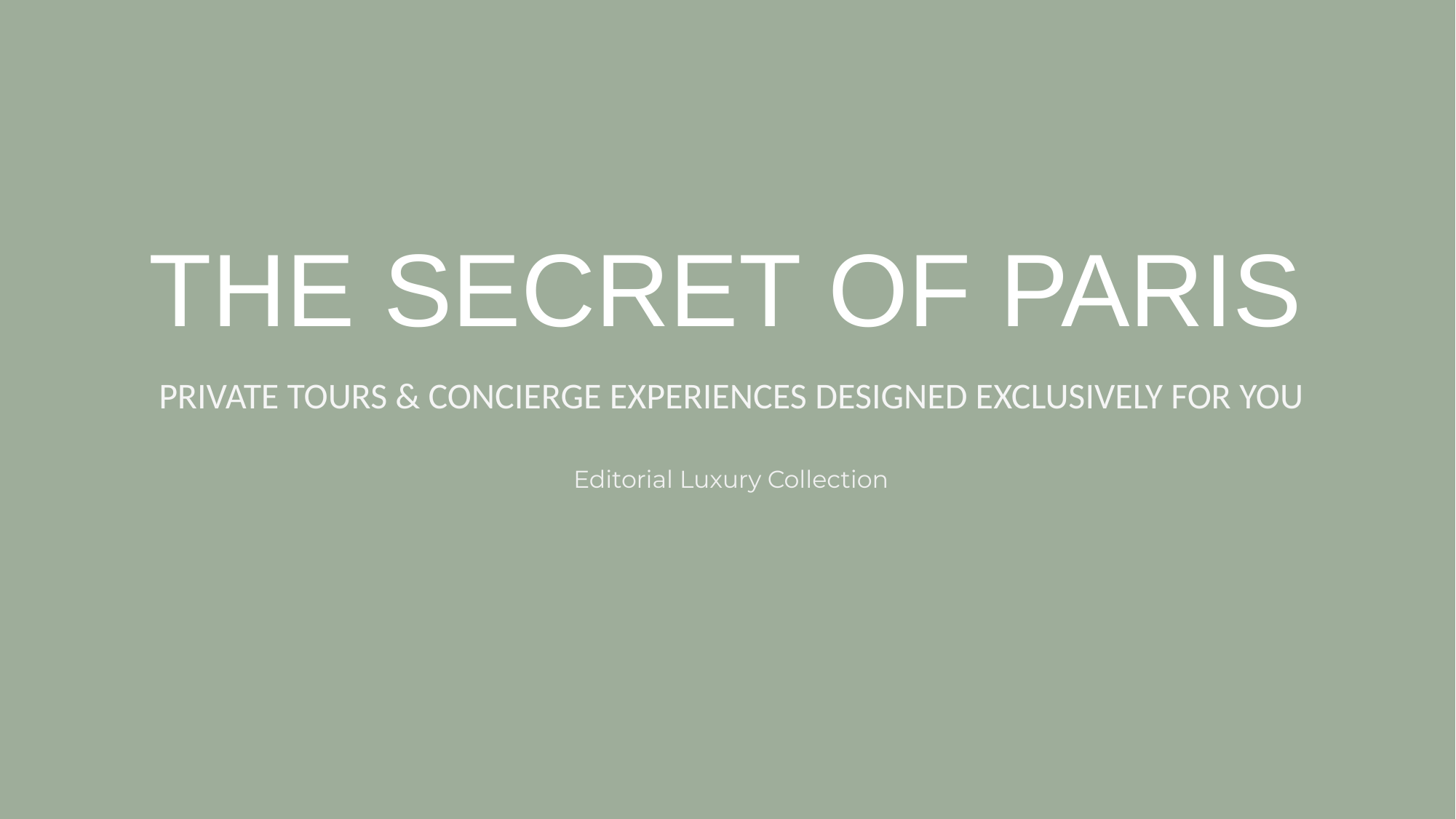

THE SECRET OF PARIS
PRIVATE TOURS & CONCIERGE EXPERIENCES DESIGNED EXCLUSIVELY FOR YOU
Editorial Luxury Collection